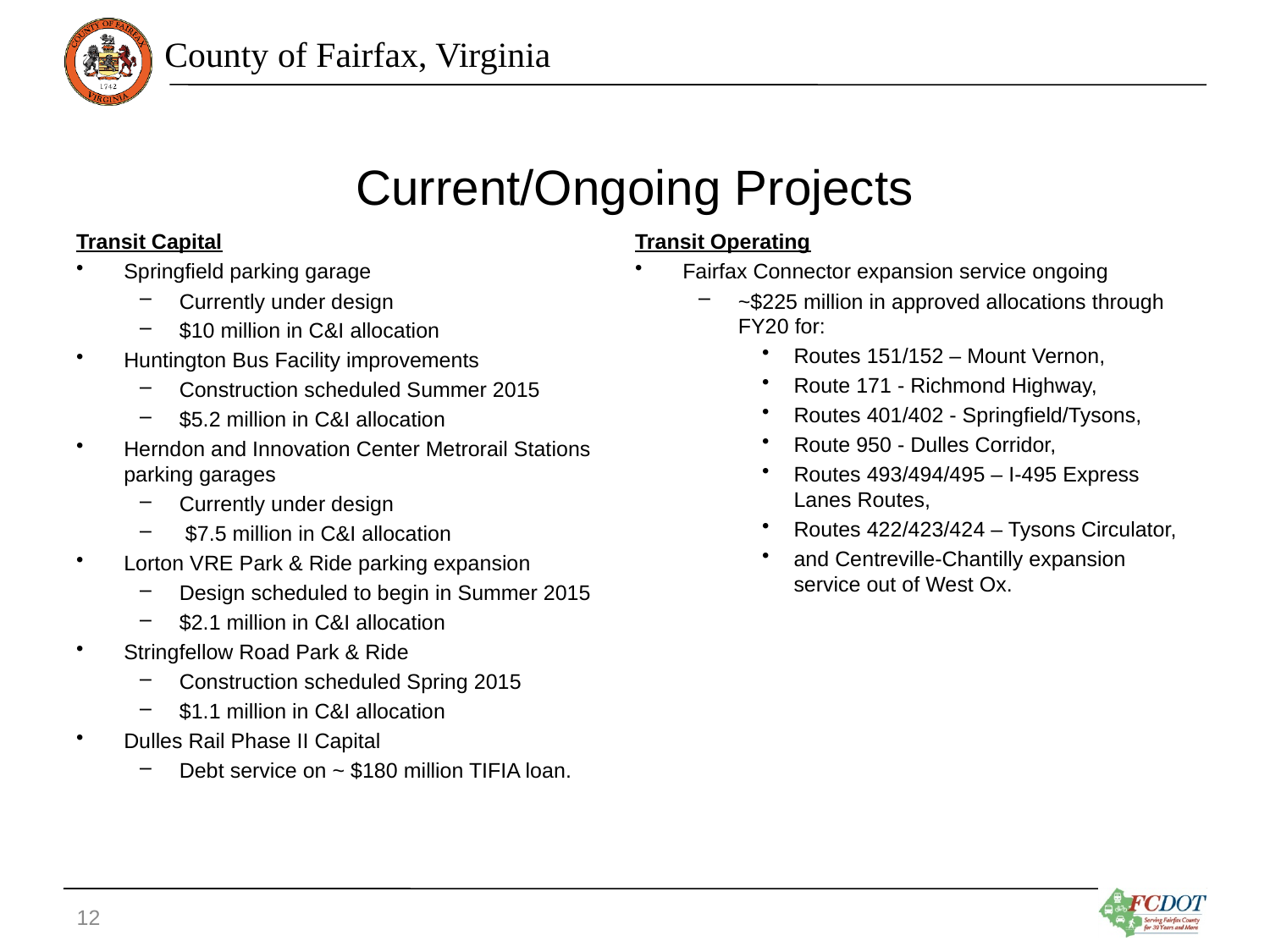

# Current/Ongoing Projects
Transit Capital
Springfield parking garage
Currently under design
$10 million in C&I allocation
Huntington Bus Facility improvements
Construction scheduled Summer 2015
$5.2 million in C&I allocation
Herndon and Innovation Center Metrorail Stations parking garages
Currently under design
 $7.5 million in C&I allocation
Lorton VRE Park & Ride parking expansion
Design scheduled to begin in Summer 2015
$2.1 million in C&I allocation
Stringfellow Road Park & Ride
Construction scheduled Spring 2015
$1.1 million in C&I allocation
Dulles Rail Phase II Capital
Debt service on ~ $180 million TIFIA loan.

Transit Operating
Fairfax Connector expansion service ongoing
~$225 million in approved allocations through FY20 for:
Routes 151/152 – Mount Vernon,
Route 171 - Richmond Highway,
Routes 401/402 - Springfield/Tysons,
Route 950 - Dulles Corridor,
Routes 493/494/495 – I-495 Express Lanes Routes,
Routes 422/423/424 – Tysons Circulator,
and Centreville-Chantilly expansion service out of West Ox.

12